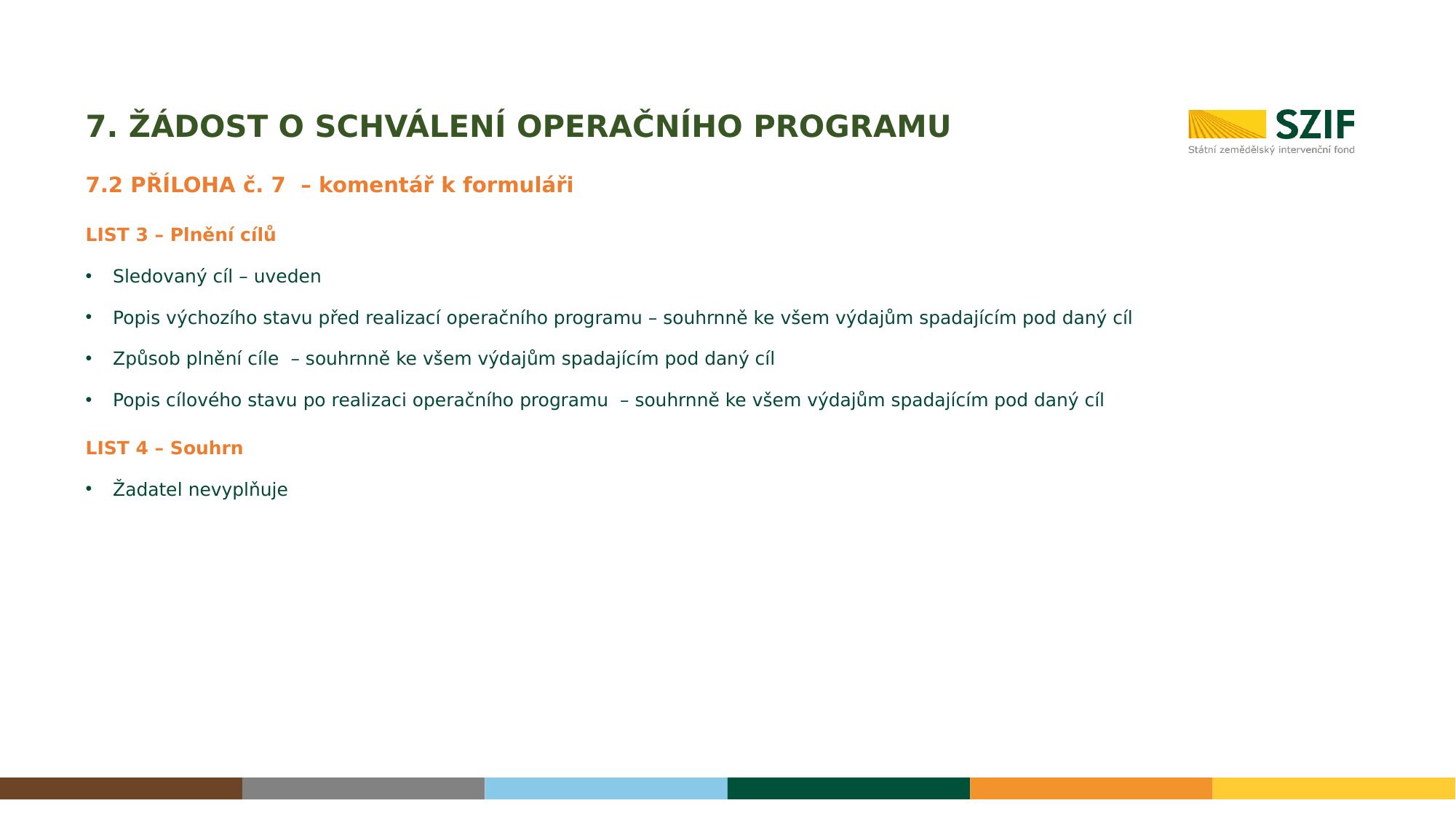

# 7. Žádost o schválení operačního programu
7.2 PŘÍLOHA č. 7  – komentář k formuláři
LIST 3 – Plnění cílů
Sledovaný cíl – uveden
Popis výchozího stavu před realizací operačního programu – souhrnně ke všem výdajům spadajícím pod daný cíl
Způsob plnění cíle  – souhrnně ke všem výdajům spadajícím pod daný cíl
Popis cílového stavu po realizaci operačního programu  – souhrnně ke všem výdajům spadajícím pod daný cíl
LIST 4 – Souhrn
Žadatel nevyplňuje